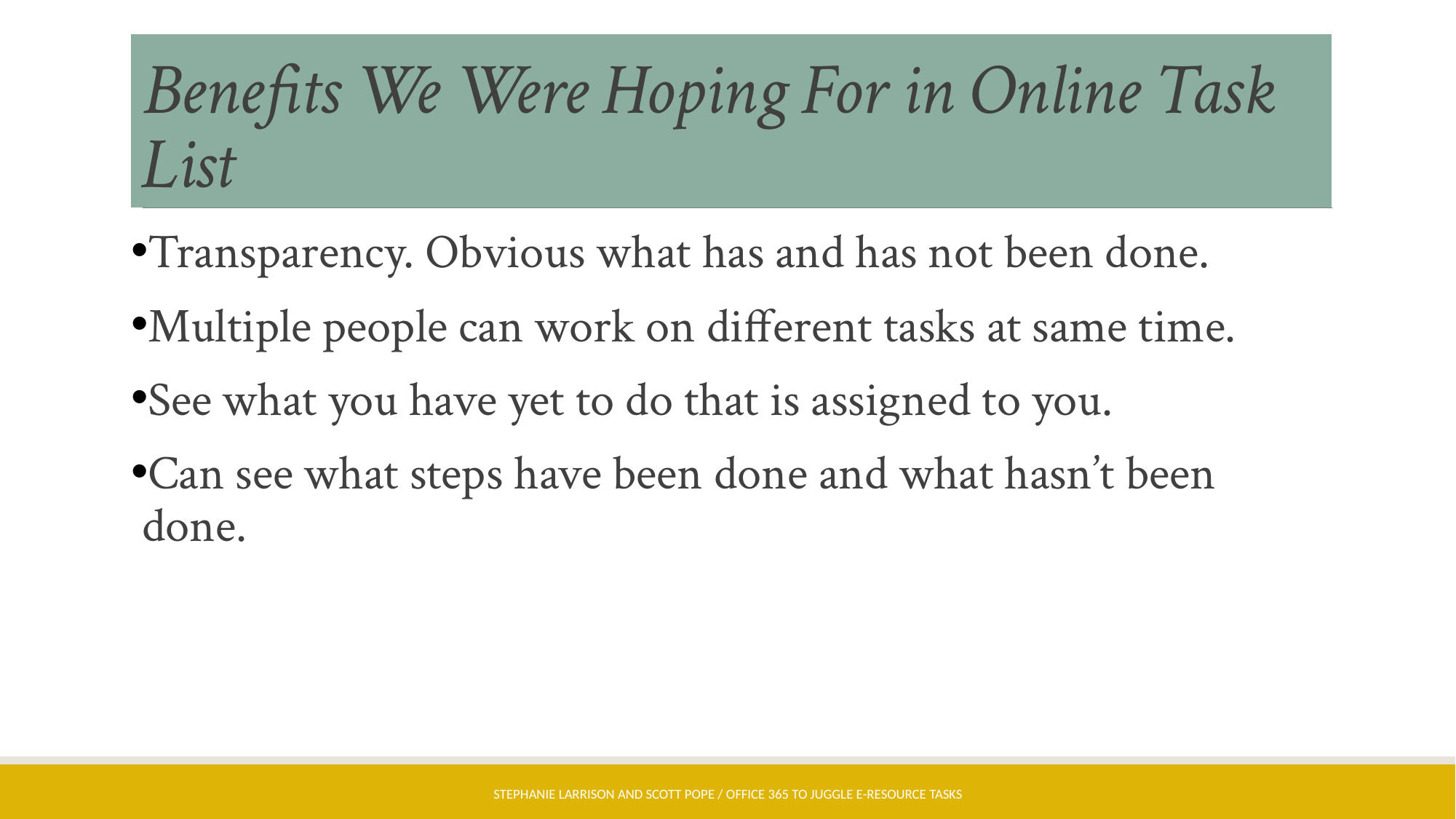

# Benefits We Were Hoping For in Online Task List
Transparency. Obvious what has and has not been done.
Multiple people can work on different tasks at same time.
See what you have yet to do that is assigned to you.
Can see what steps have been done and what hasn’t been done.
Stephanie Larrison and Scott Pope / Office 365 to Juggle E-Resource Tasks